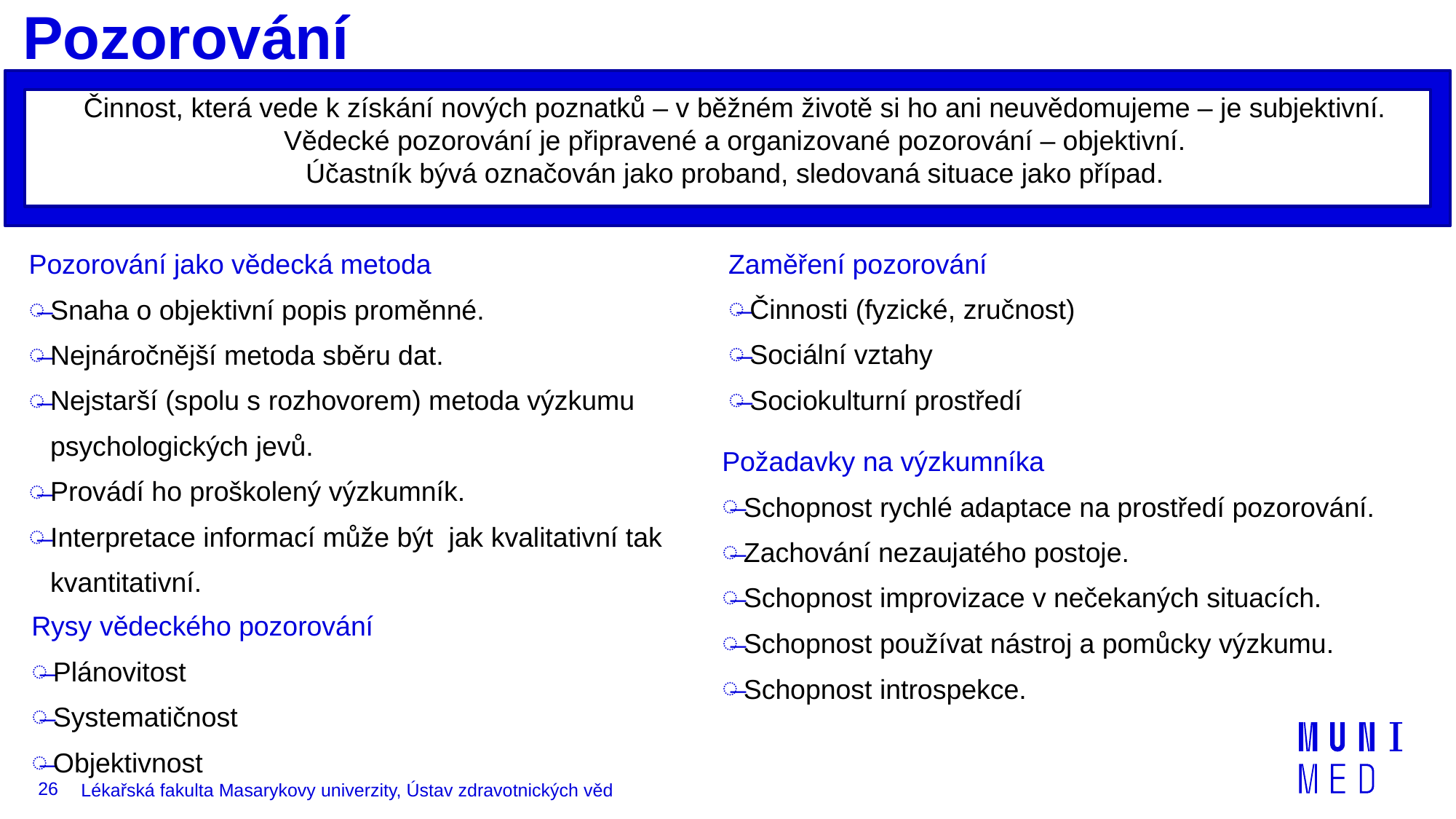

Pozorování

Činnost, která vede k získání nových poznatků – v běžném životě si ho ani neuvědomujeme – je subjektivní.
Vědecké pozorování je připravené a organizované pozorování – objektivní.
Účastník bývá označován jako proband, sledovaná situace jako případ.

Zaměření pozorování
Činnosti (fyzické, zručnost)
Sociální vztahy
Sociokulturní prostředí
Pozorování jako vědecká metoda
Snaha o objektivní popis proměnné.
Nejnáročnější metoda sběru dat.
Nejstarší (spolu s rozhovorem) metoda výzkumu psychologických jevů.
Provádí ho proškolený výzkumník.
Interpretace informací může být  jak kvalitativní tak kvantitativní.
Požadavky na výzkumníka
Schopnost rychlé adaptace na prostředí pozorování.
Zachování nezaujatého postoje.
Schopnost improvizace v nečekaných situacích.
Schopnost používat nástroj a pomůcky výzkumu.
Schopnost introspekce.

Rysy vědeckého pozorování
Plánovitost
Systematičnost
Objektivnost

26
Lékařská fakulta Masarykovy univerzity, Ústav zdravotnických věd